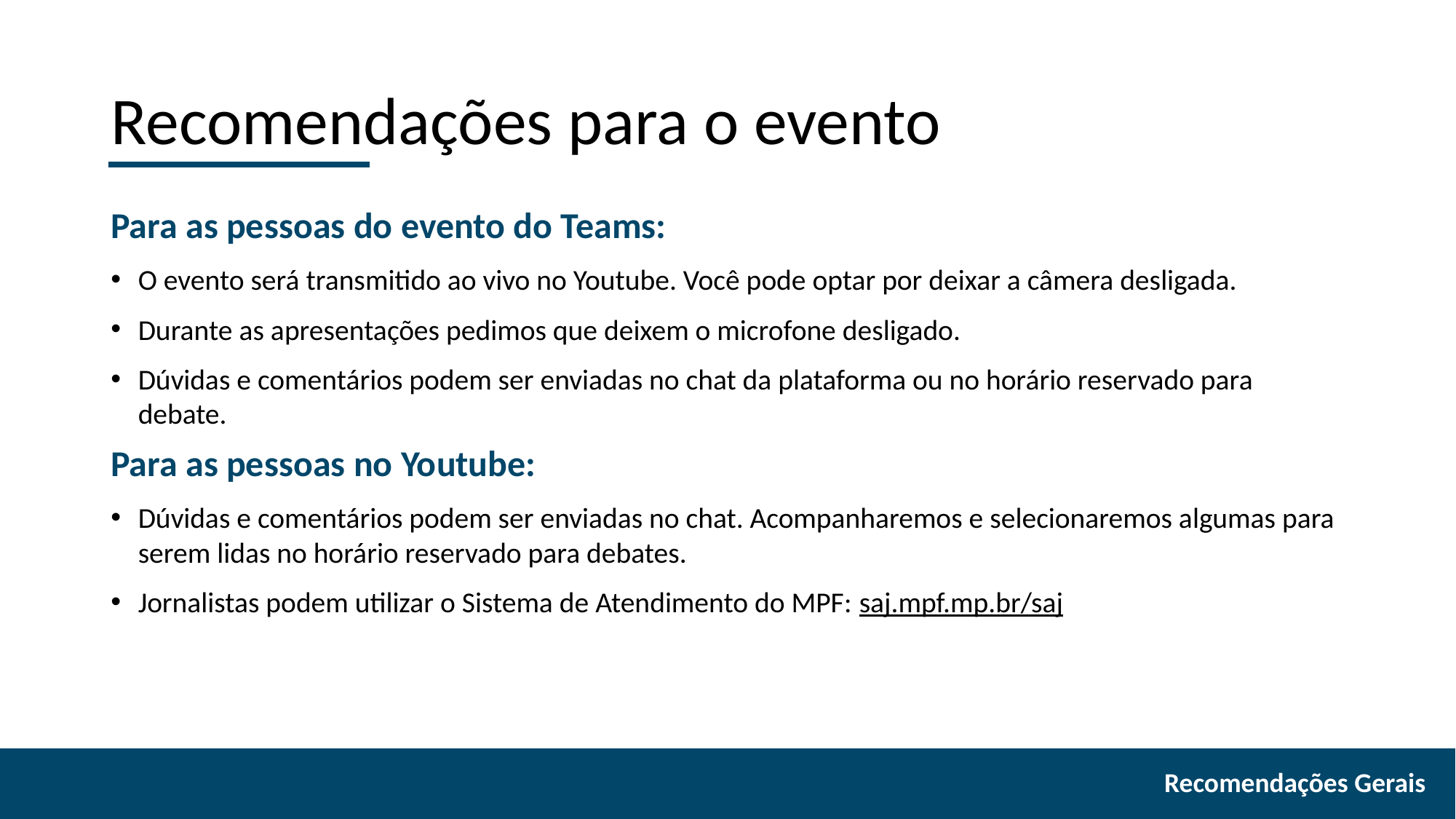

# Recomendações para o evento

Para as pessoas do evento do Teams:
O evento será transmitido ao vivo no Youtube. Você pode optar por deixar a câmera desligada.
Durante as apresentações pedimos que deixem o microfone desligado.
Dúvidas e comentários podem ser enviadas no chat da plataforma ou no horário reservado para debate.
Para as pessoas no Youtube:
Dúvidas e comentários podem ser enviadas no chat. Acompanharemos e selecionaremos algumas para serem lidas no horário reservado para debates.
Jornalistas podem utilizar o Sistema de Atendimento do MPF: saj.mpf.mp.br/saj

Recomendações Gerais